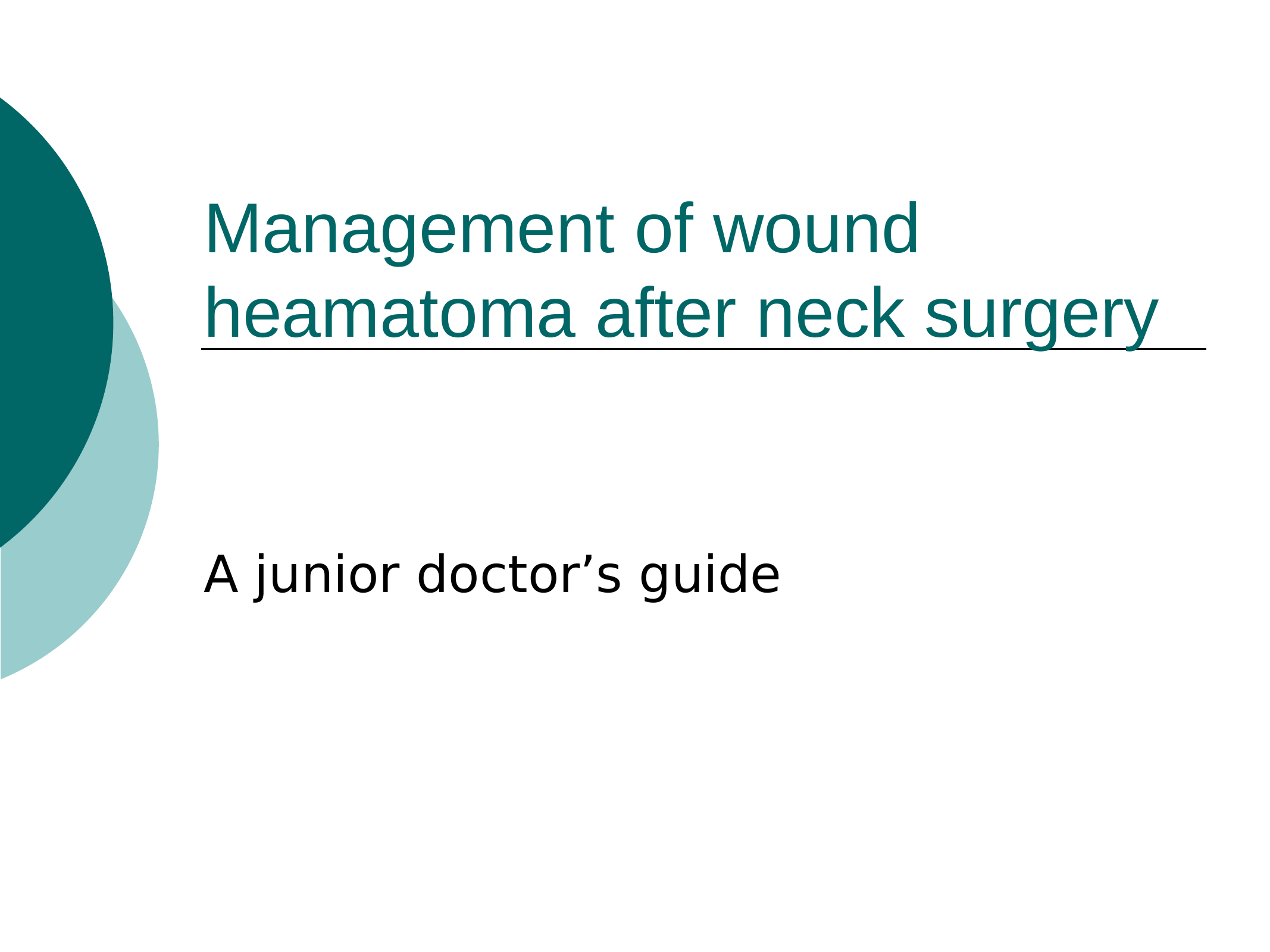

# Management of wound heamatoma after neck surgery

A junior doctor’s guide